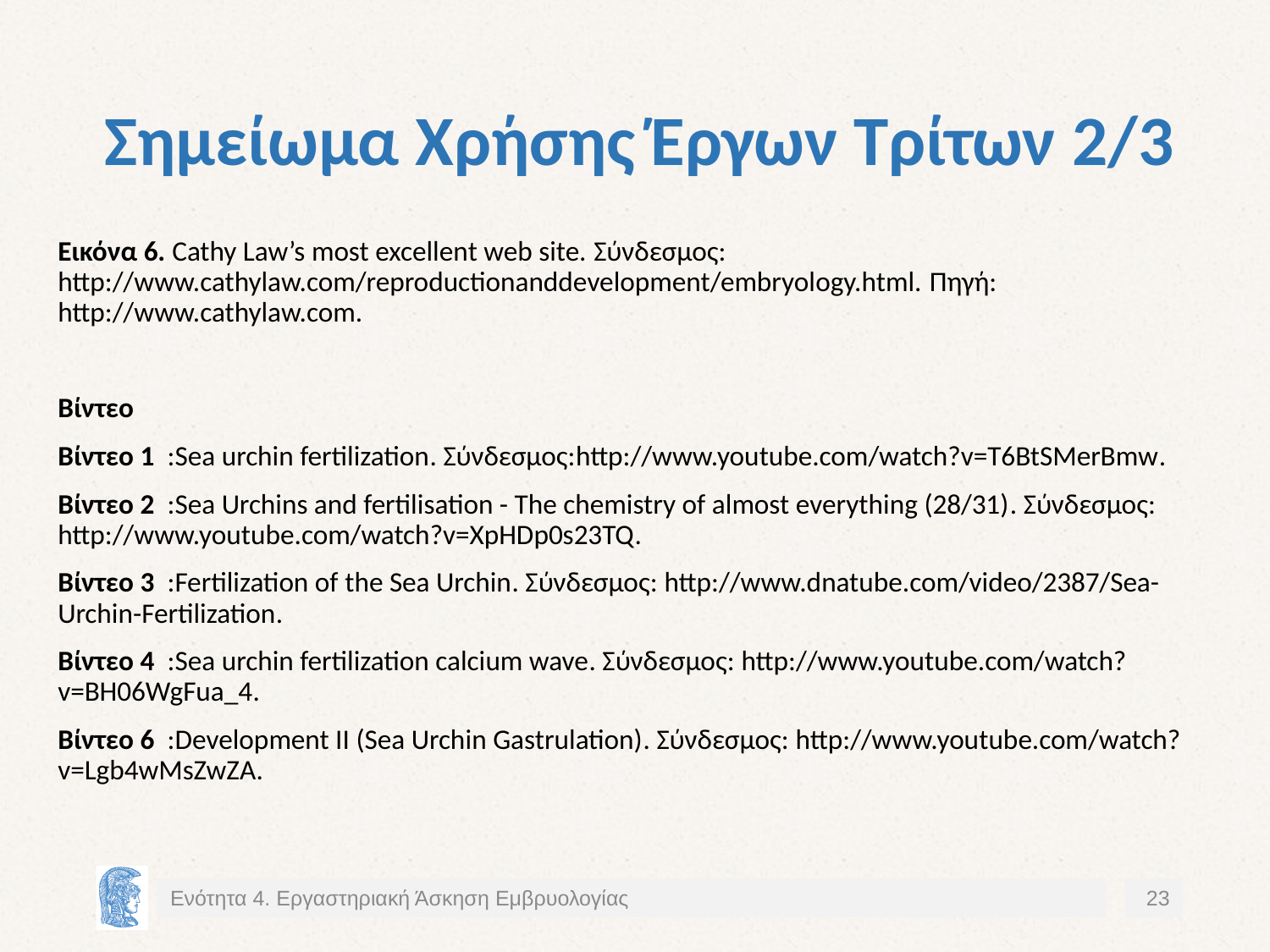

# Σημείωμα Χρήσης Έργων Τρίτων 2/3
Εικόνα 6. Cathy Law’s most excellent web site. Σύνδεσμος: http://www.cathylaw.com/reproductionanddevelopment/embryology.html. Πηγή: http://www.cathylaw.com.

Bίντεο
Βίντεο 1  :Sea urchin fertilization. Σύνδεσμος:http://www.youtube.com/watch?v=T6BtSMerBmw.
Βίντεο 2  :Sea Urchins and fertilisation - The chemistry of almost everything (28/31). Σύνδεσμος: http://www.youtube.com/watch?v=XpHDp0s23TQ.
Βίντεο 3  :Fertilization of the Sea Urchin. Σύνδεσμος: http://www.dnatube.com/video/2387/Sea-Urchin-Fertilization.
Βίντεο 4  :Sea urchin fertilization calcium wave. Σύνδεσμος: http://www.youtube.com/watch?v=BH06WgFua_4.
Βίντεο 6  :Development II (Sea Urchin Gastrulation). Σύνδεσμος: http://www.youtube.com/watch?v=Lgb4wMsZwZA.

Ενότητα 4. Εργαστηριακή Άσκηση Εμβρυολογίας
23